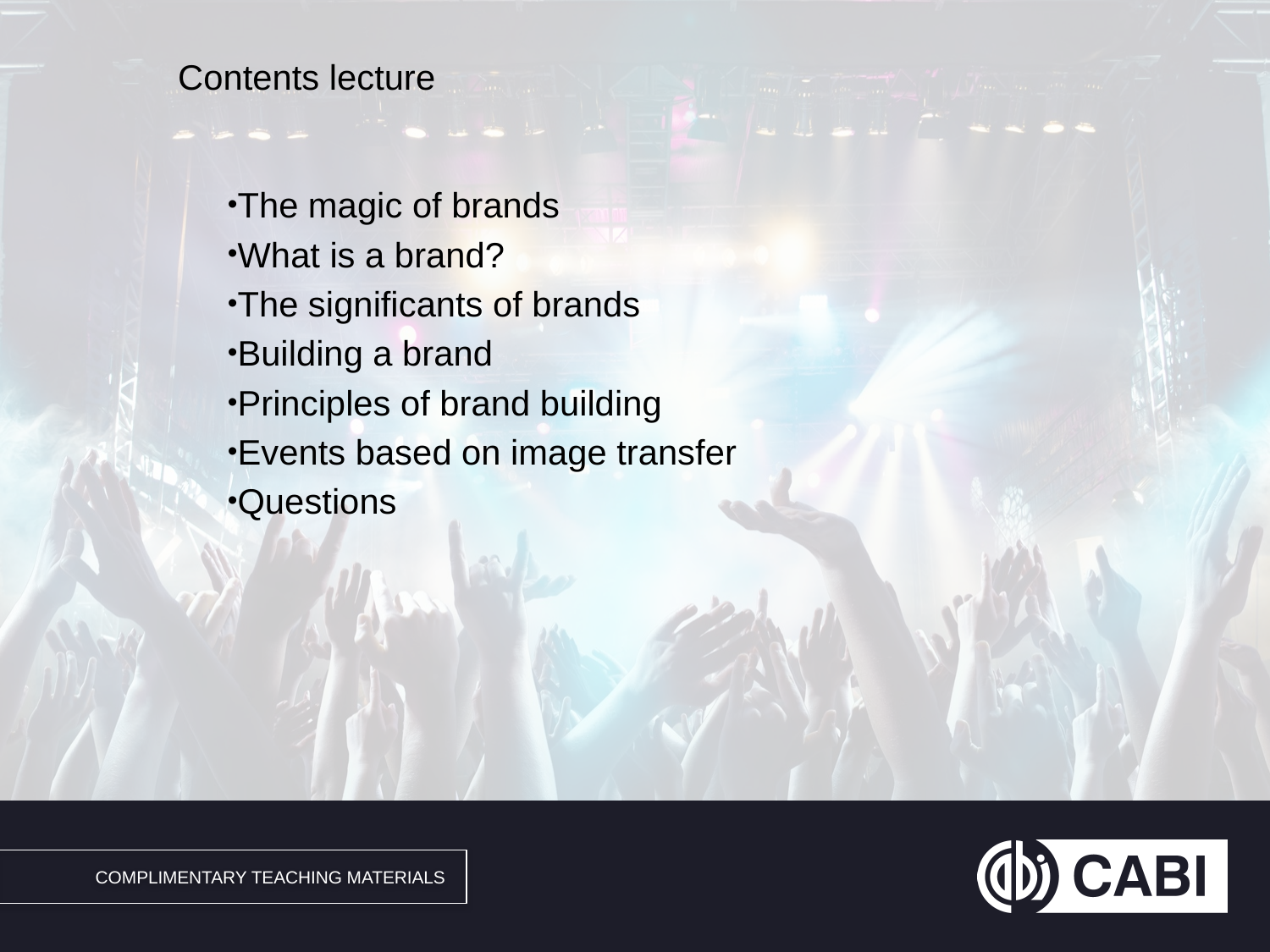

# Contents lecture
The magic of brands
What is a brand?
The significants of brands
Building a brand
Principles of brand building
Events based on image transfer
Questions